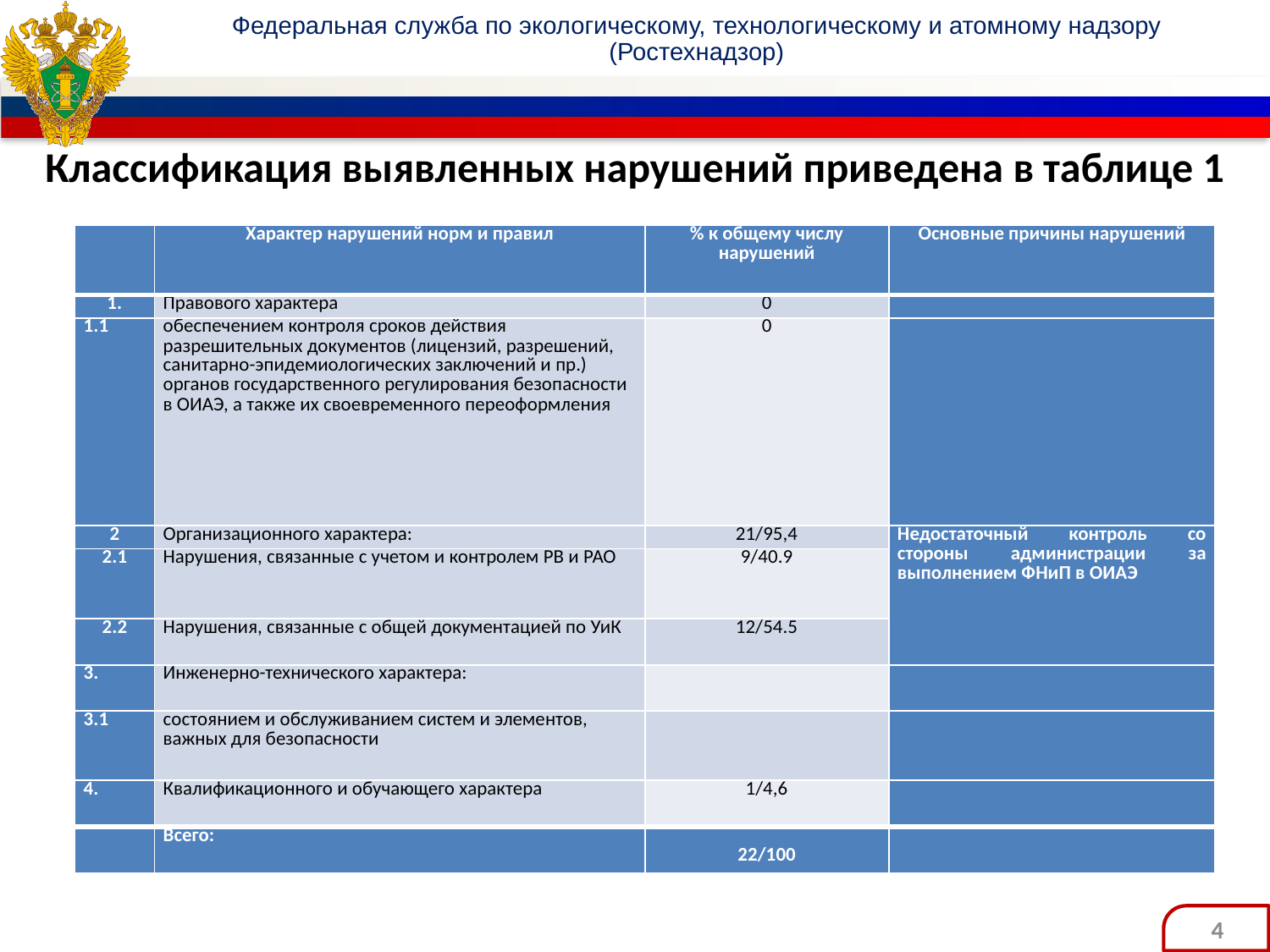

# Классификация выявленных нарушений приведена в таблице 1

|  | Характер нарушений норм и правил | % к общему числу нарушений | Основные причины нарушений |
| --- | --- | --- | --- |
| 1. | Правового характера | 0 |  |
| 1.1 | обеспечением контроля сроков действия разрешительных документов (лицензий, разрешений, санитарно-эпидемиологических заключений и пр.) органов государственного регулирования безопасности в ОИАЭ, а также их своевременного переоформления | 0 |  |
| 2 | Организационного характера: | 21/95,4 | Недостаточный контроль со стороны администрации за выполнением ФНиП в ОИАЭ |
| 2.1 | Нарушения, связанные с учетом и контролем РВ и РАО | 9/40.9 |  |
| 2.2 | Нарушения, связанные с общей документацией по УиК | 12/54.5 |  |
| 3. | Инженерно-технического характера: |  |  |
| 3.1 | состоянием и обслуживанием систем и элементов, важных для безопасности |  |  |
| 4. | Квалификационного и обучающего характера | 1/4,6 |  |
|  | Всего: | 22/100 |  |
4